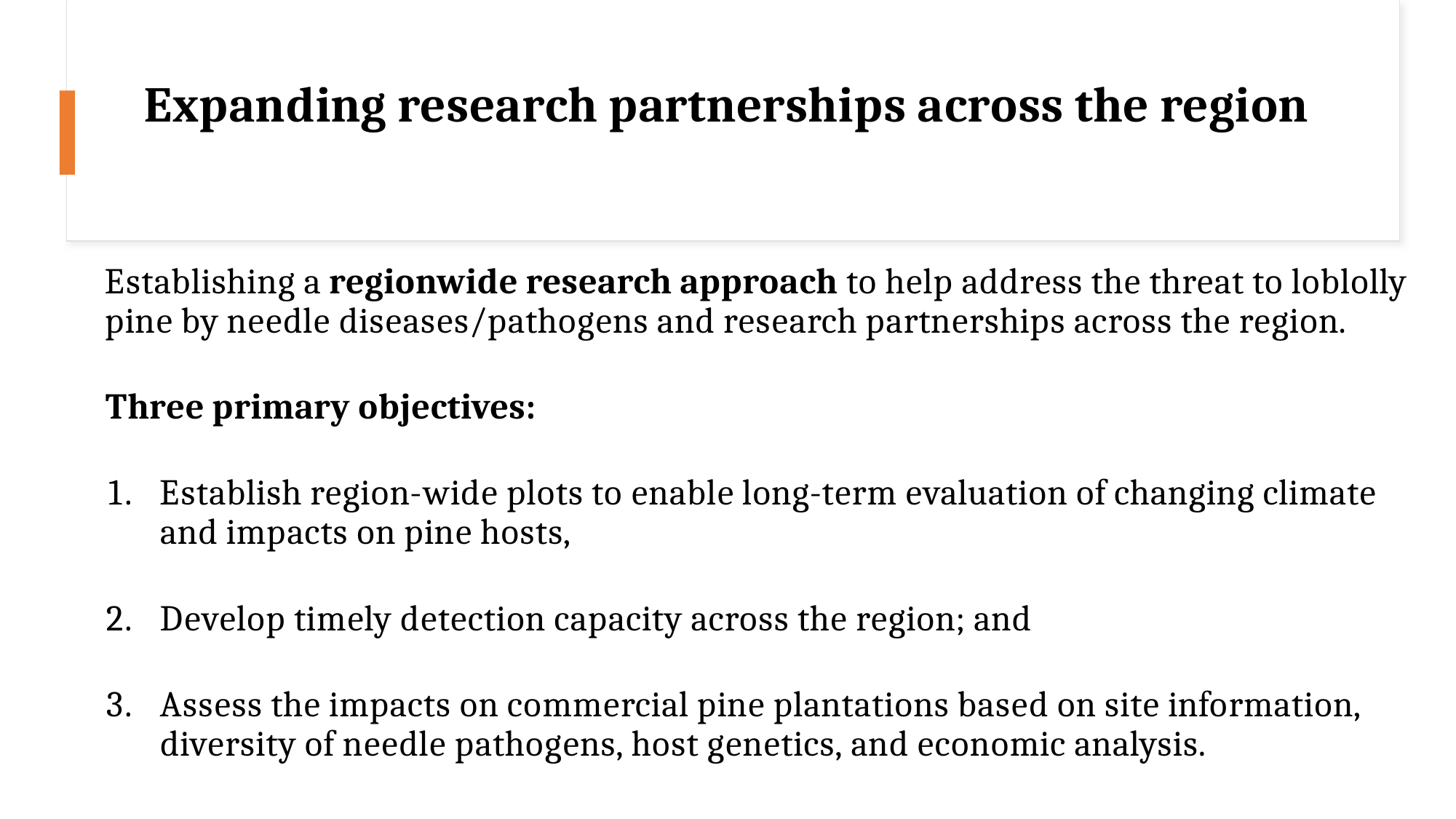

# Expanding research partnerships across the region

Establishing a regionwide research approach to help address the threat to loblolly pine by needle diseases/pathogens and research partnerships across the region.

Three primary objectives:

Establish region-wide plots to enable long-term evaluation of changing climate and impacts on pine hosts,

Develop timely detection capacity across the region; and

Assess the impacts on commercial pine plantations based on site information, diversity of needle pathogens, host genetics, and economic analysis.